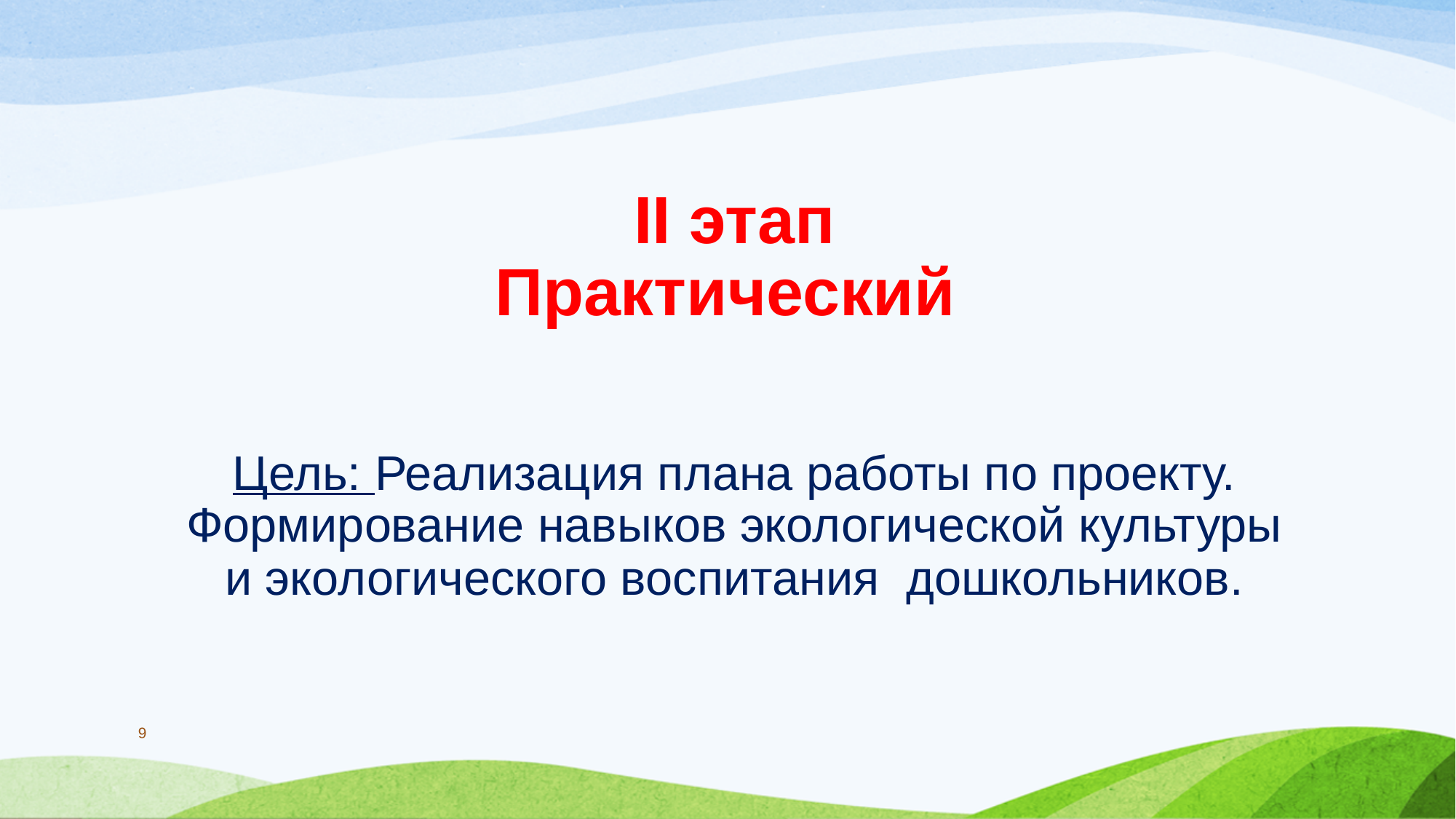

# II этап Практический Цель: Реализация плана работы по проекту. Формирование навыков экологической культуры и экологического воспитания  дошкольников.
9